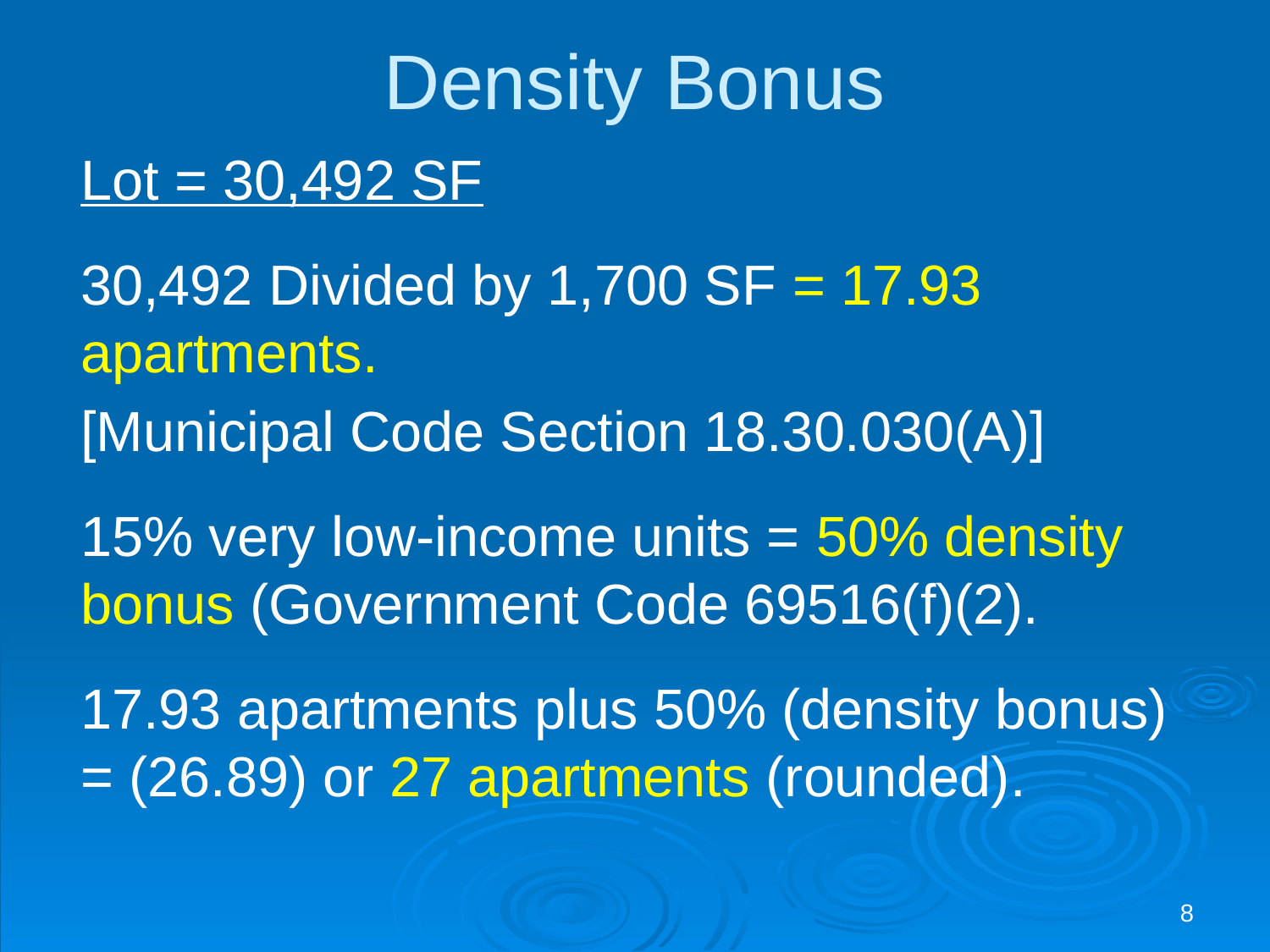

# Density Bonus
Lot = 30,492 SF

30,492 Divided by 1,700 SF = 17.93 apartments.
[Municipal Code Section 18.30.030(A)]

15% very low-income units = 50% density bonus (Government Code 69516(f)(2).

17.93 apartments plus 50% (density bonus) = (26.89) or 27 apartments (rounded).

8